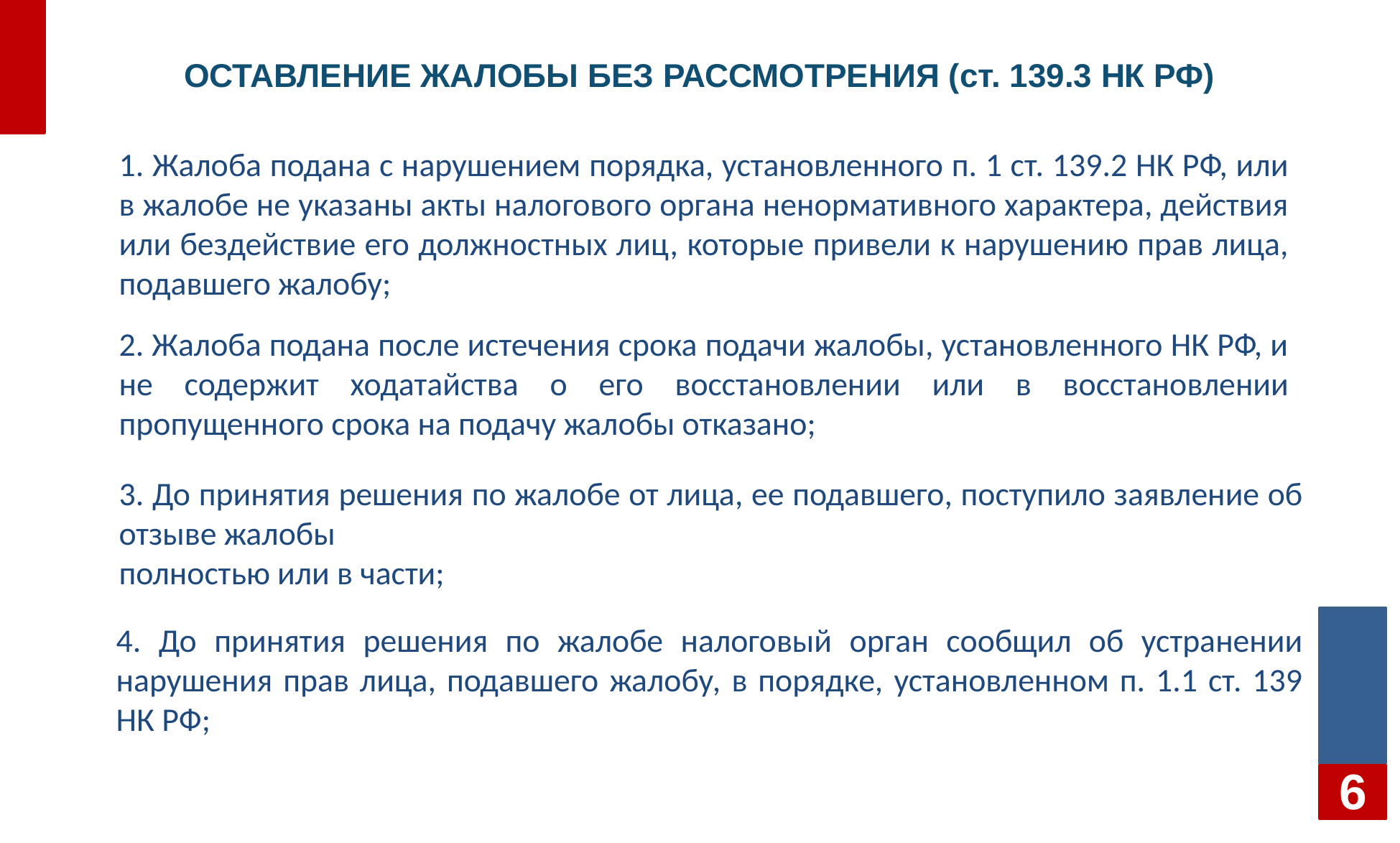

# ОСТАВЛЕНИЕ ЖАЛОБЫ БЕЗ РАССМОТРЕНИЯ (ст. 139.3 НК РФ)
1. Жалоба подана с нарушением порядка, установленного п. 1 ст. 139.2 НК РФ, или в жалобе не указаны акты налогового органа ненормативного характера, действия или бездействие его должностных лиц, которые привели к нарушению прав лица, подавшего жалобу;
2. Жалоба подана после истечения срока подачи жалобы, установленного НК РФ, и не содержит ходатайства о его восстановлении или в восстановлении пропущенного срока на подачу жалобы отказано;
3. До принятия решения по жалобе от лица, ее подавшего, поступило заявление об отзыве жалобы
полностью или в части;
4. До принятия решения по жалобе налоговый орган сообщил об устранении нарушения прав лица, подавшего жалобу, в порядке, установленном п. 1.1 ст. 139 НК РФ;
6